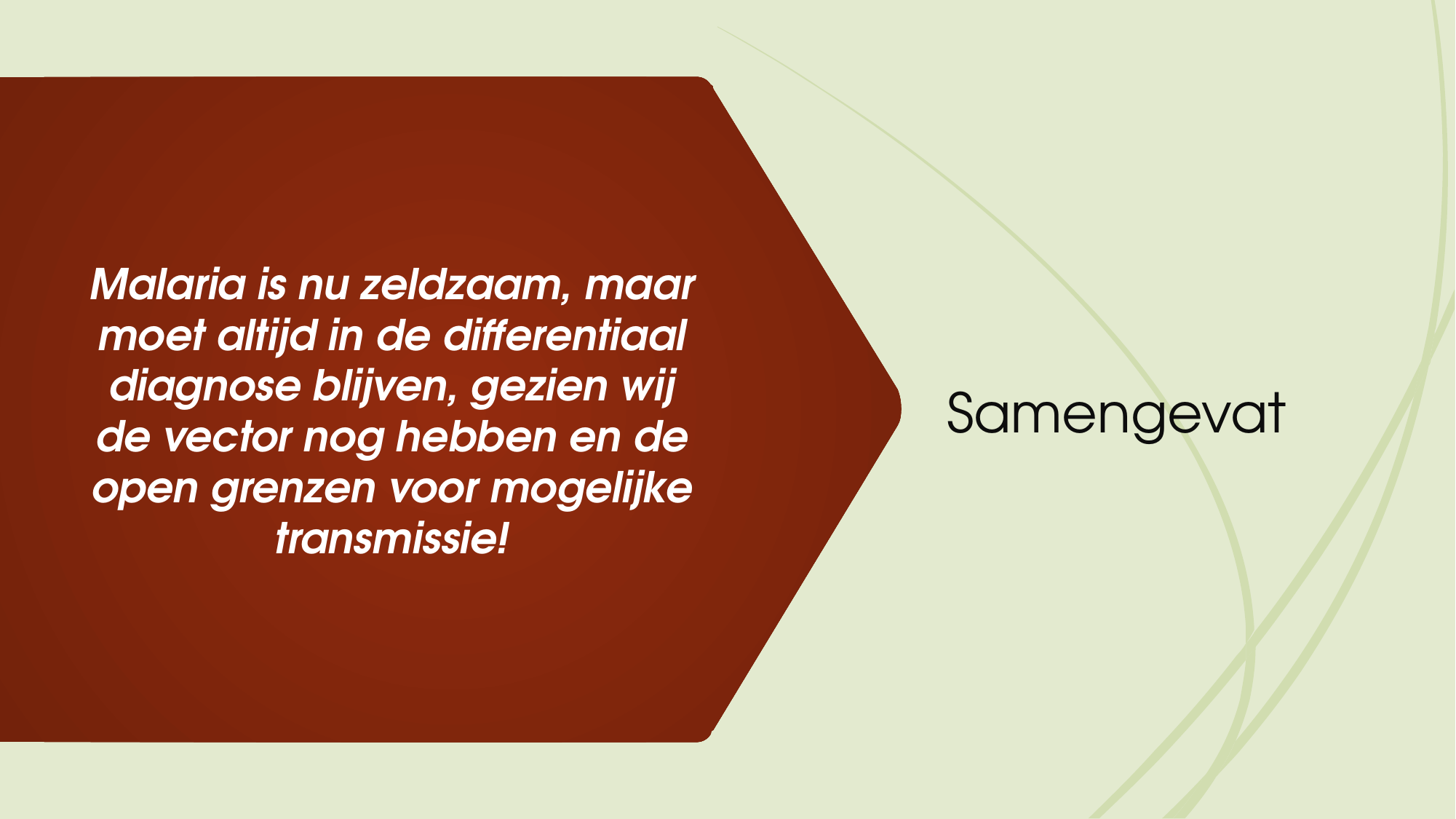

# Samengevat
Malaria is nu zeldzaam, maar moet altijd in de differentiaal diagnose blijven, gezien wij de vector nog hebben en de open grenzen voor mogelijke transmissie!